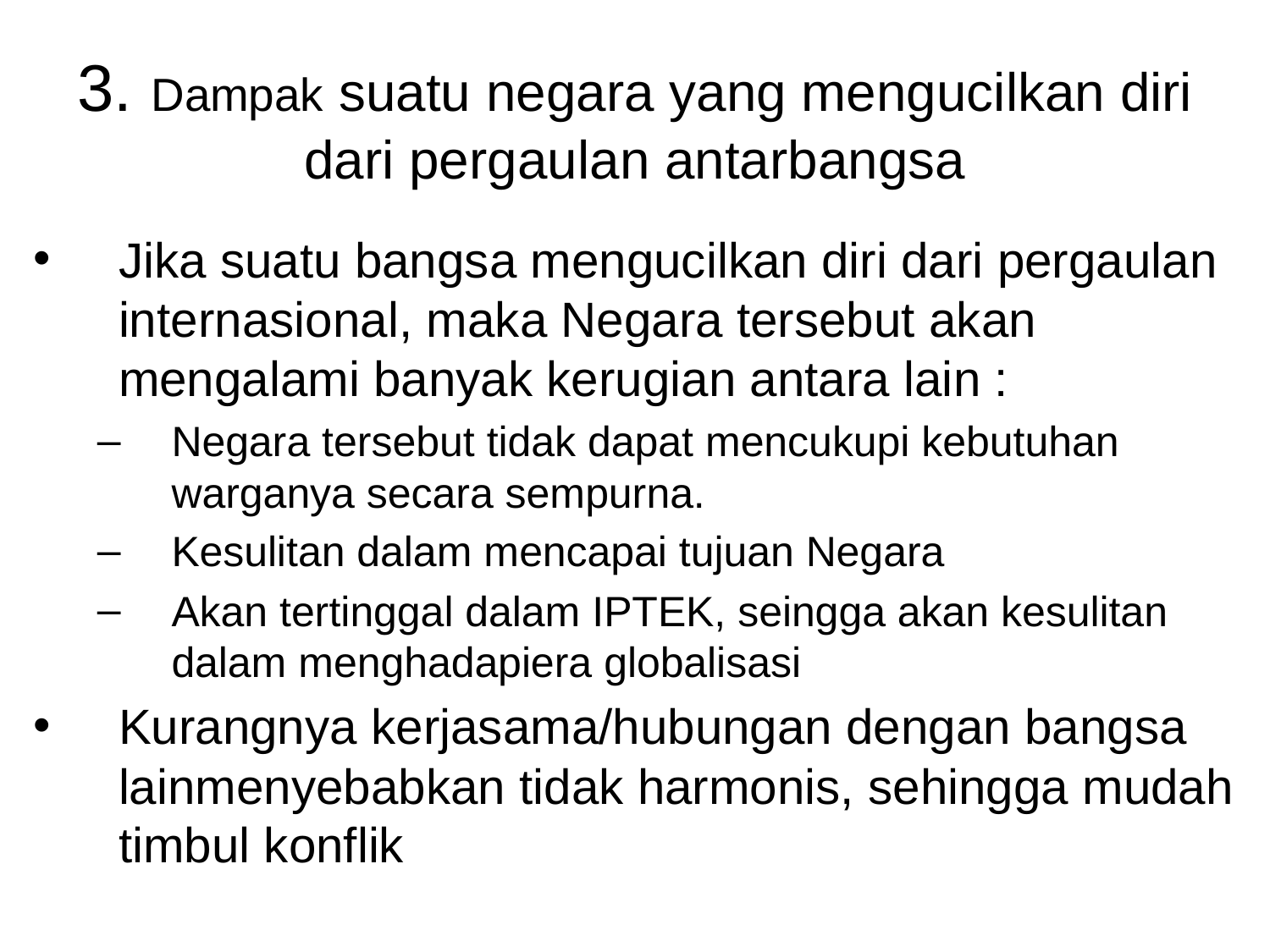

# 3. Dampak suatu negara yang mengucilkan diri dari pergaulan antarbangsa
Jika suatu bangsa mengucilkan diri dari pergaulan internasional, maka Negara tersebut akan mengalami banyak kerugian antara lain :
Negara tersebut tidak dapat mencukupi kebutuhan warganya secara sempurna.
Kesulitan dalam mencapai tujuan Negara
Akan tertinggal dalam IPTEK, seingga akan kesulitan dalam menghadapiera globalisasi
Kurangnya kerjasama/hubungan dengan bangsa lainmenyebabkan tidak harmonis, sehingga mudah timbul konflik